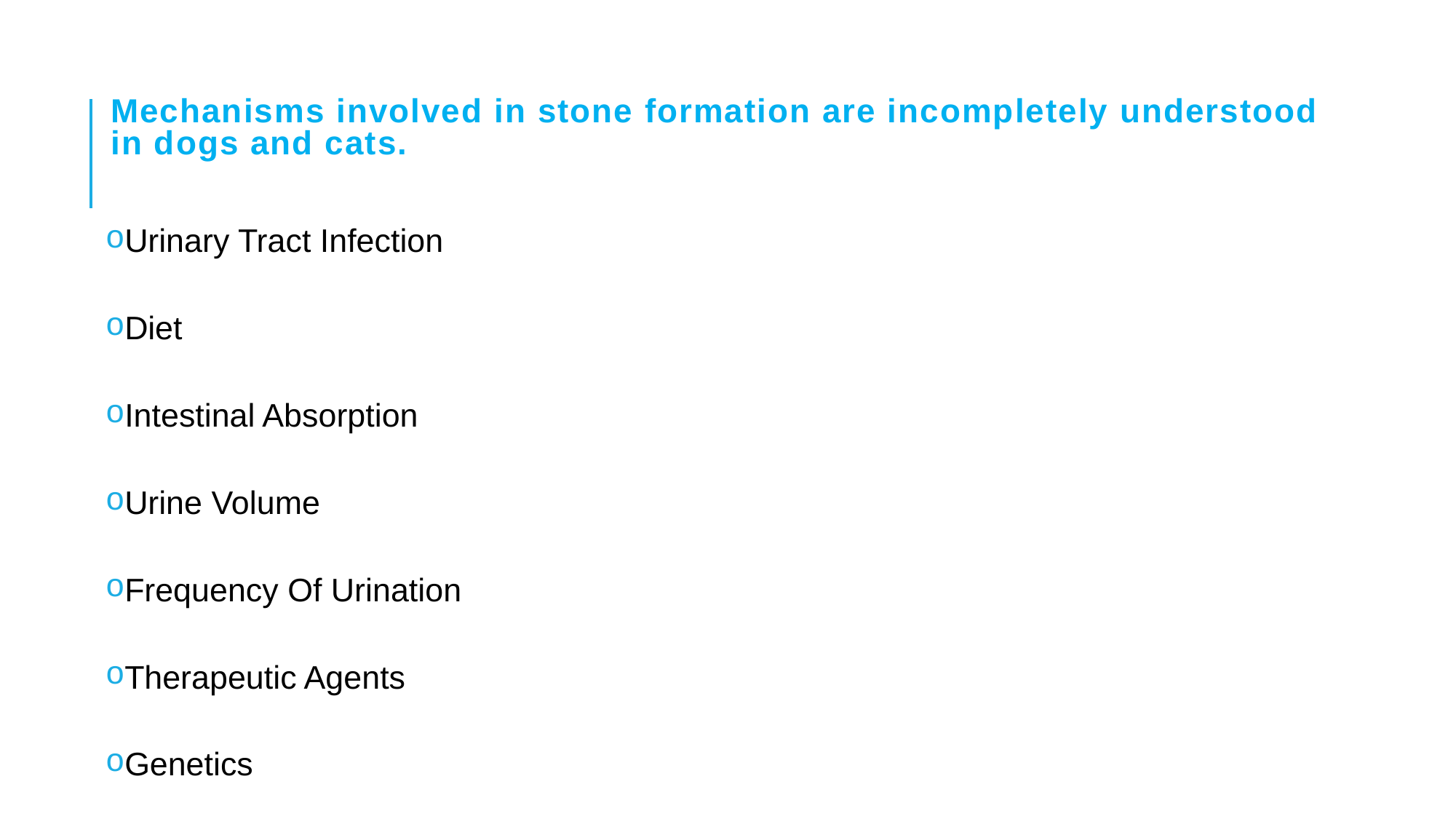

# Mechanisms involved in stone formation are incompletely understood in dogs and cats.
Urinary Tract Infection
Diet
Intestinal Absorption
Urine Volume
Frequency Of Urination
Therapeutic Agents
Genetics